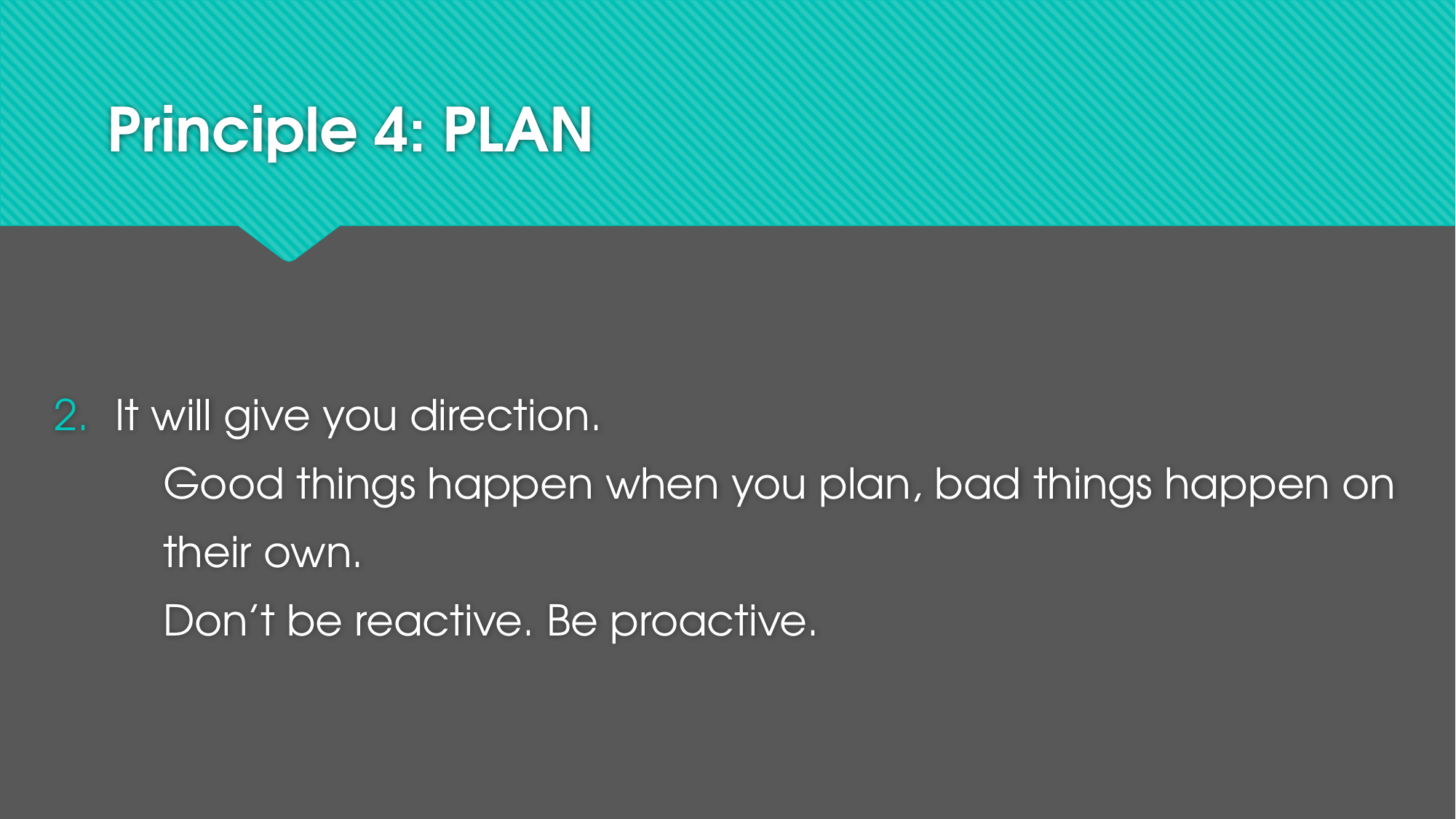

# Principle 4: PLAN
It will give you direction.
	Good things happen when you plan, bad things happen on
	their own.
	Don’t be reactive. Be proactive.